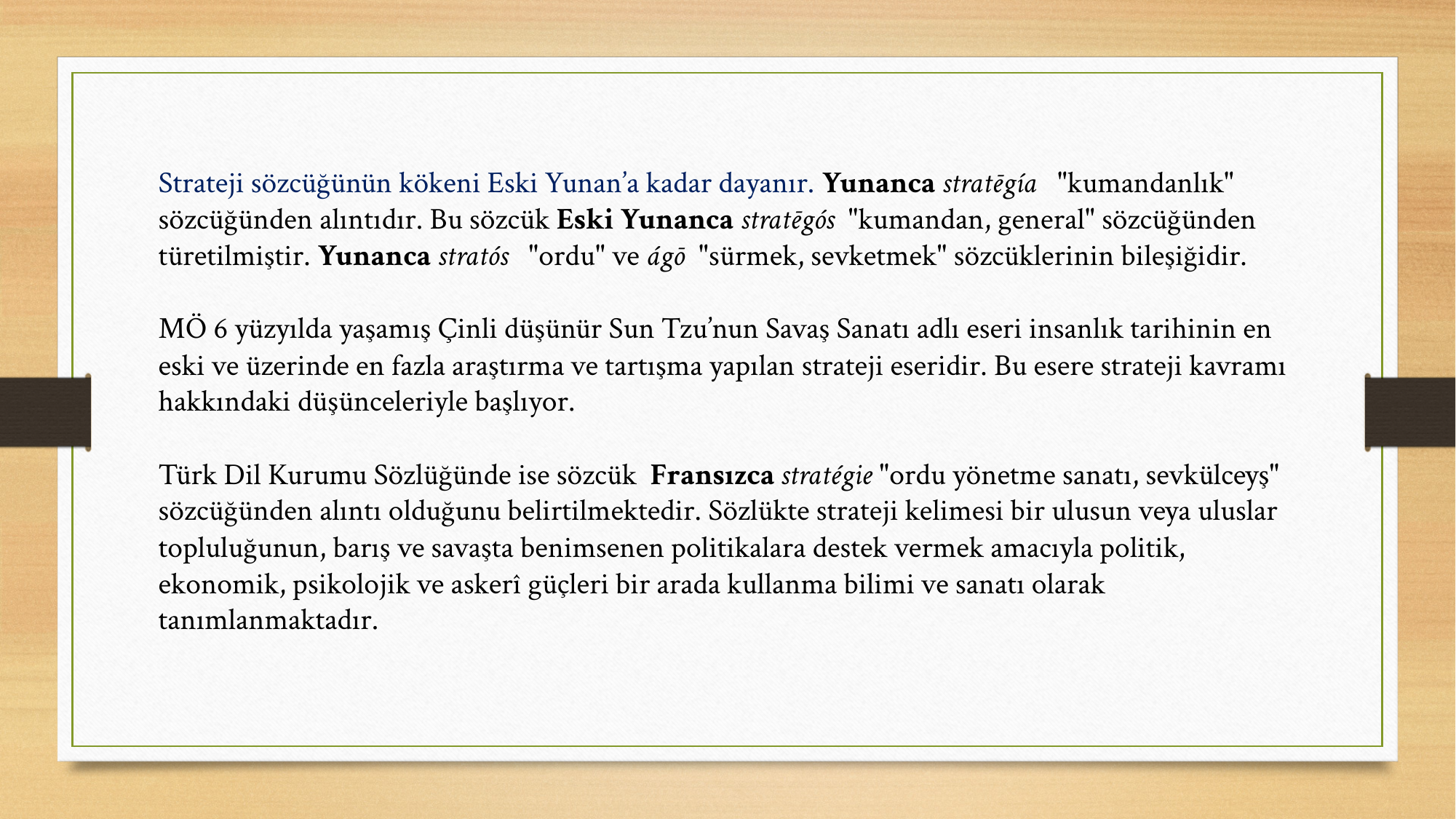

Strateji sözcüğünün kökeni Eski Yunan’a kadar dayanır. Yunanca stratēgía   "kumandanlık" sözcüğünden alıntıdır. Bu sözcük Eski Yunanca stratēgós  "kumandan, general" sözcüğünden türetilmiştir. Yunanca stratós   "ordu" ve ágō  "sürmek, sevketmek" sözcüklerinin bileşiğidir.

MÖ 6 yüzyılda yaşamış Çinli düşünür Sun Tzu’nun Savaş Sanatı adlı eseri insanlık tarihinin en eski ve üzerinde en fazla araştırma ve tartışma yapılan strateji eseridir. Bu esere strateji kavramı hakkındaki düşünceleriyle başlıyor.

Türk Dil Kurumu Sözlüğünde ise sözcük  Fransızca stratégie "ordu yönetme sanatı, sevkülceyş" sözcüğünden alıntı olduğunu belirtilmektedir. Sözlükte strateji kelimesi bir ulusun veya uluslar topluluğunun, barış ve savaşta benimsenen politikalara destek vermek amacıyla politik, ekonomik, psikolojik ve askerî güçleri bir arada kullanma bilimi ve sanatı olarak tanımlanmaktadır.